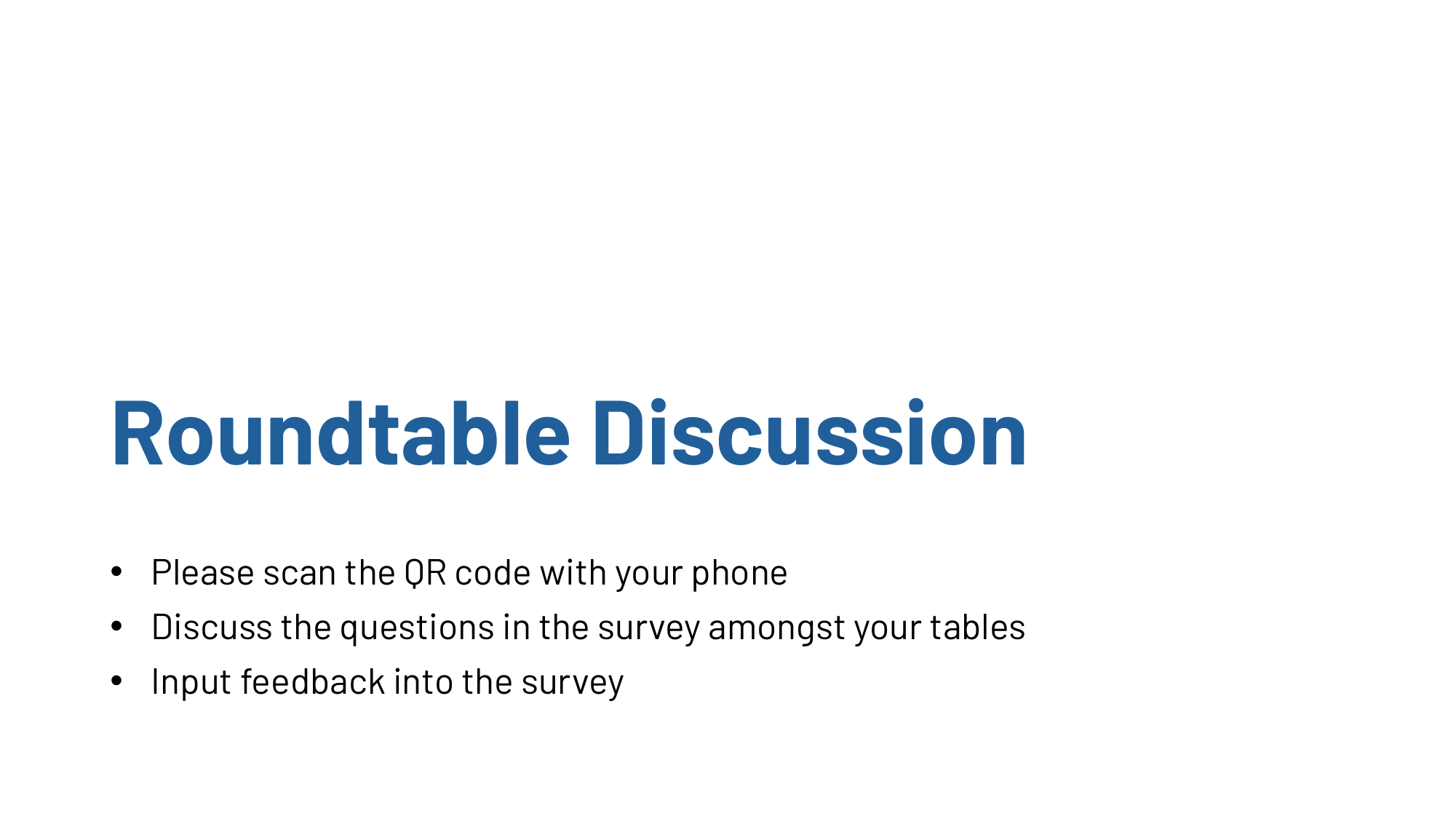

# Roundtable Discussion
Please scan the QR code with your phone
Discuss the questions in the survey amongst your tables
Input feedback into the survey